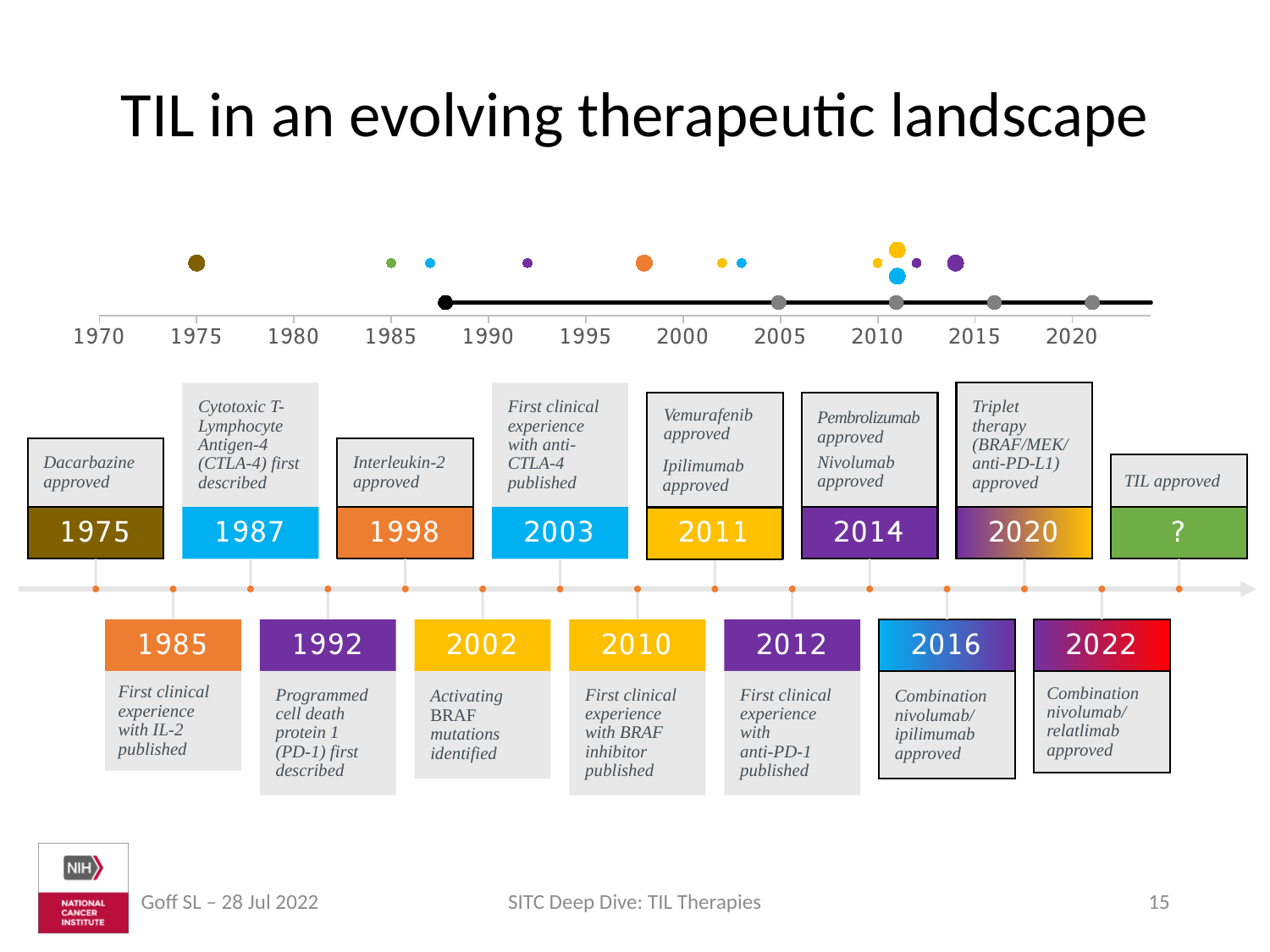

# TIL in an evolving therapeutic landscape

### Chart

| Category | Dacarbazine | IL2 | ipi | pd1 | braf | ipi/nivo | triplet | lag-3/pd-1 |
|---|---|---|---|---|---|---|---|---|

### Chart

| Category | Column3 | Column1 | Column2 | Column25 | Column22 | Column23 | Column24 |
|---|---|---|---|---|---|---|---|
Cytotoxic T-Lymphocyte Antigen-4 (CTLA-4) first described
1987

First clinical experience with anti-CTLA-4 published
2003

Triplet therapy (BRAF/MEK/ anti-PD-L1) approved
2020

Ipilimumab approved
2011

Pembrolizumab approved
Nivolumab approved
2014

Vemurafenib approved
Dacarbazine approved
1975

Interleukin-2 approved
1998

TIL approved
?

2011

1985
First clinical experience with IL-2 published

1992
Programmed cell death protein 1
(PD-1) first described

2002
Activating BRAF mutations identified

2010
First clinical experience with BRAF inhibitor published

2012
First clinical experience with
anti-PD-1 published

2016
Combination nivolumab/
ipilimumab approved

2022
Combination nivolumab/
relatlimab approved

Goff SL – 28 Jul 2022
SITC Deep Dive: TIL Therapies
15